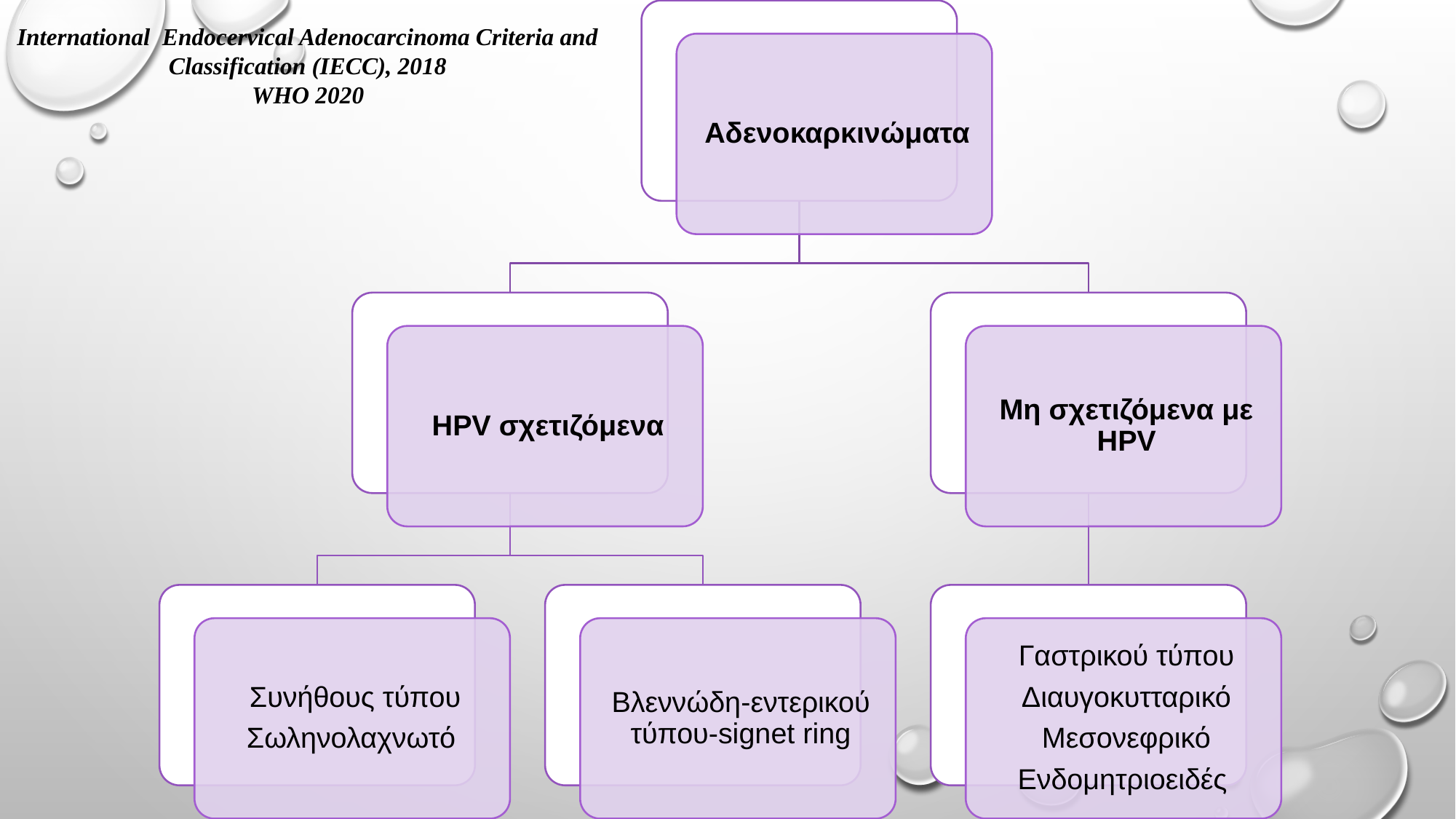

Αδενοκαρκινώματα
HPV σχετιζόμενα
Συνήθους τύπου
Σωληνολαχνωτό
Βλεννώδη-εντερικού τύπου-signet ring
Μη σχετιζόμενα με HPV
Γαστρικού τύπου
Διαυγοκυτταρικό
Μεσονεφρικό
Ενδομητριοειδές
International  Endocervical Adenocarcinoma Criteria and Classification (IECC), 2018
WHO 2020